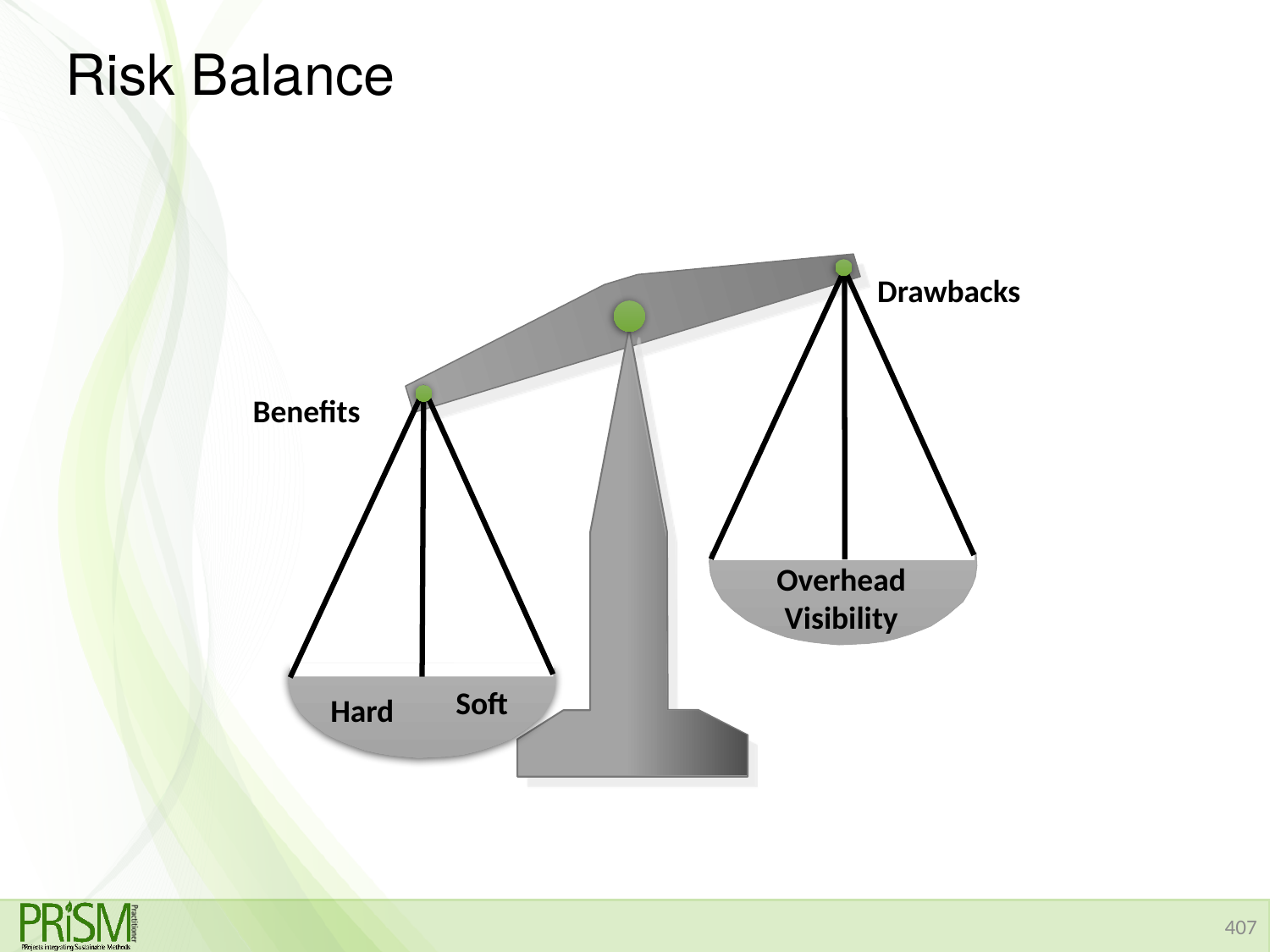

# Risk Balance

Drawbacks

Benefits

Overhead
Visibility

Soft
Hard
407